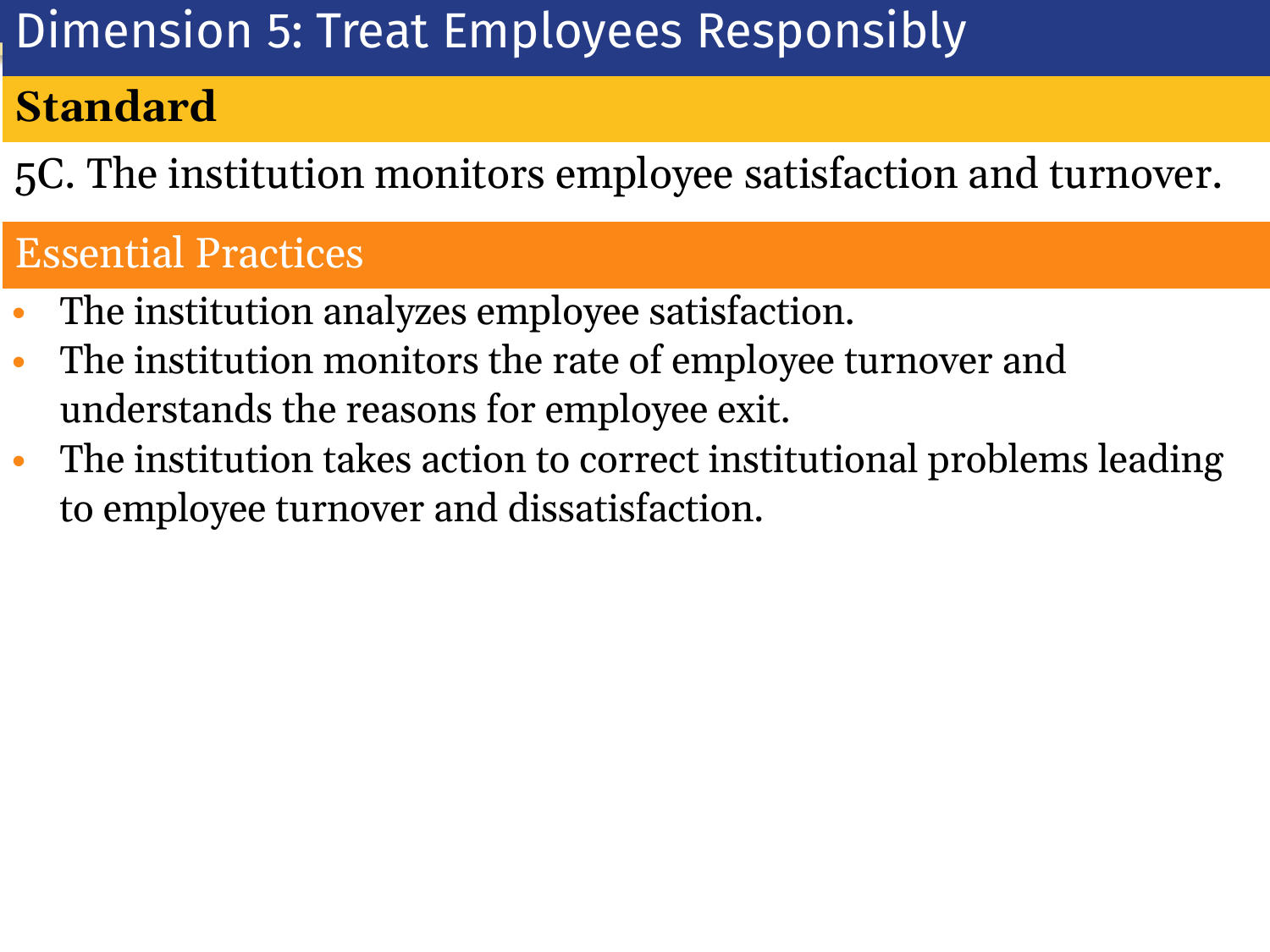

| Dimension 5: Treat Employees Responsibly |
| --- |
| Standard |
| 5C. The institution monitors employee satisfaction and turnover. |
| Essential Practices |
| The institution analyzes employee satisfaction. The institution monitors the rate of employee turnover and understands the reasons for employee exit. The institution takes action to correct institutional problems leading to employee turnover and dissatisfaction. |